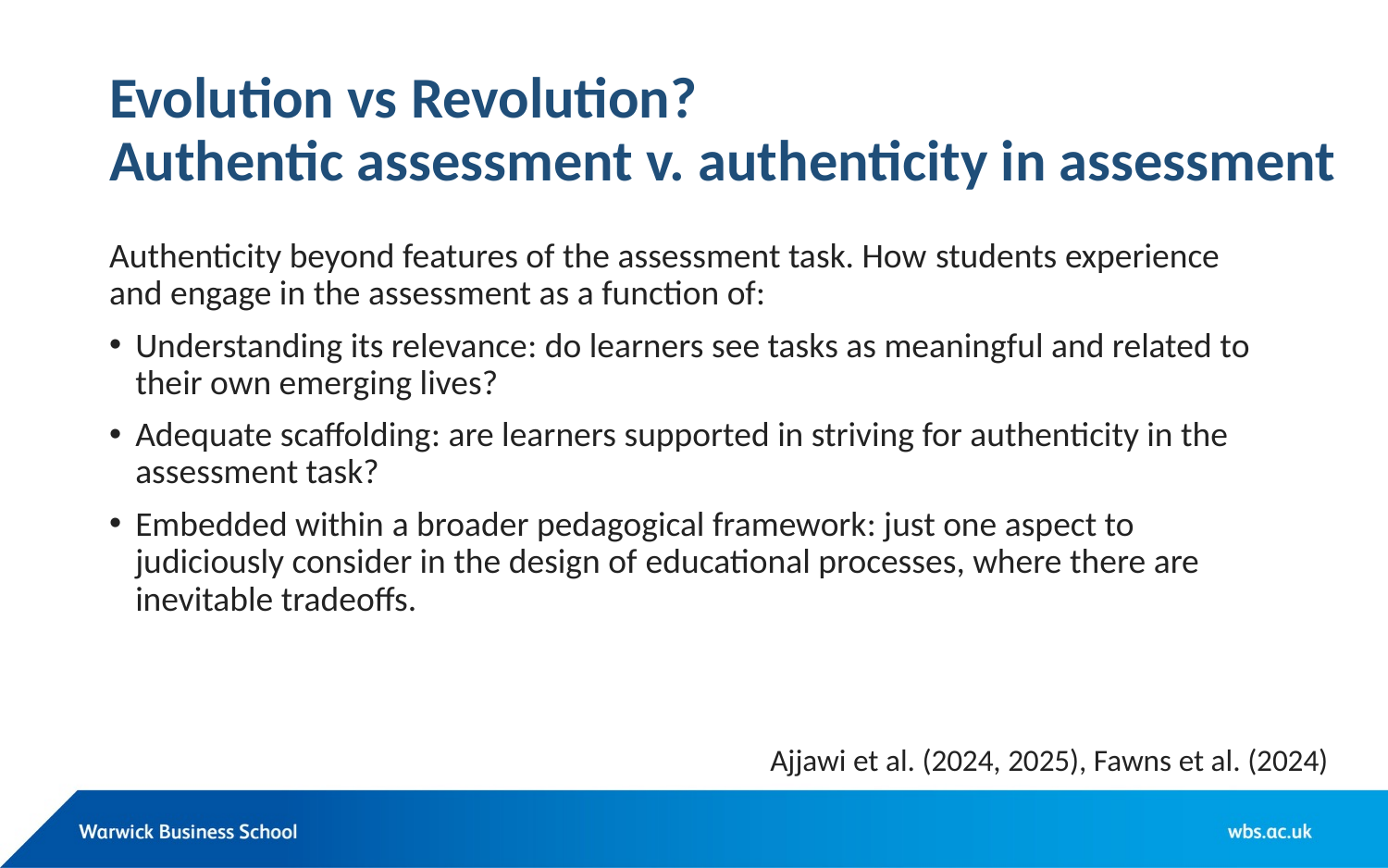

# Evolution vs Revolution? Authentic assessment v. authenticity in assessment
Authenticity beyond features of the assessment task. How students experience and engage in the assessment as a function of:
Understanding its relevance: do learners see tasks as meaningful and related to their own emerging lives?
Adequate scaffolding: are learners supported in striving for authenticity in the assessment task?
Embedded within a broader pedagogical framework: just one aspect to judiciously consider in the design of educational processes, where there are inevitable tradeoffs.

Ajjawi et al. (2024, 2025), Fawns et al. (2024)